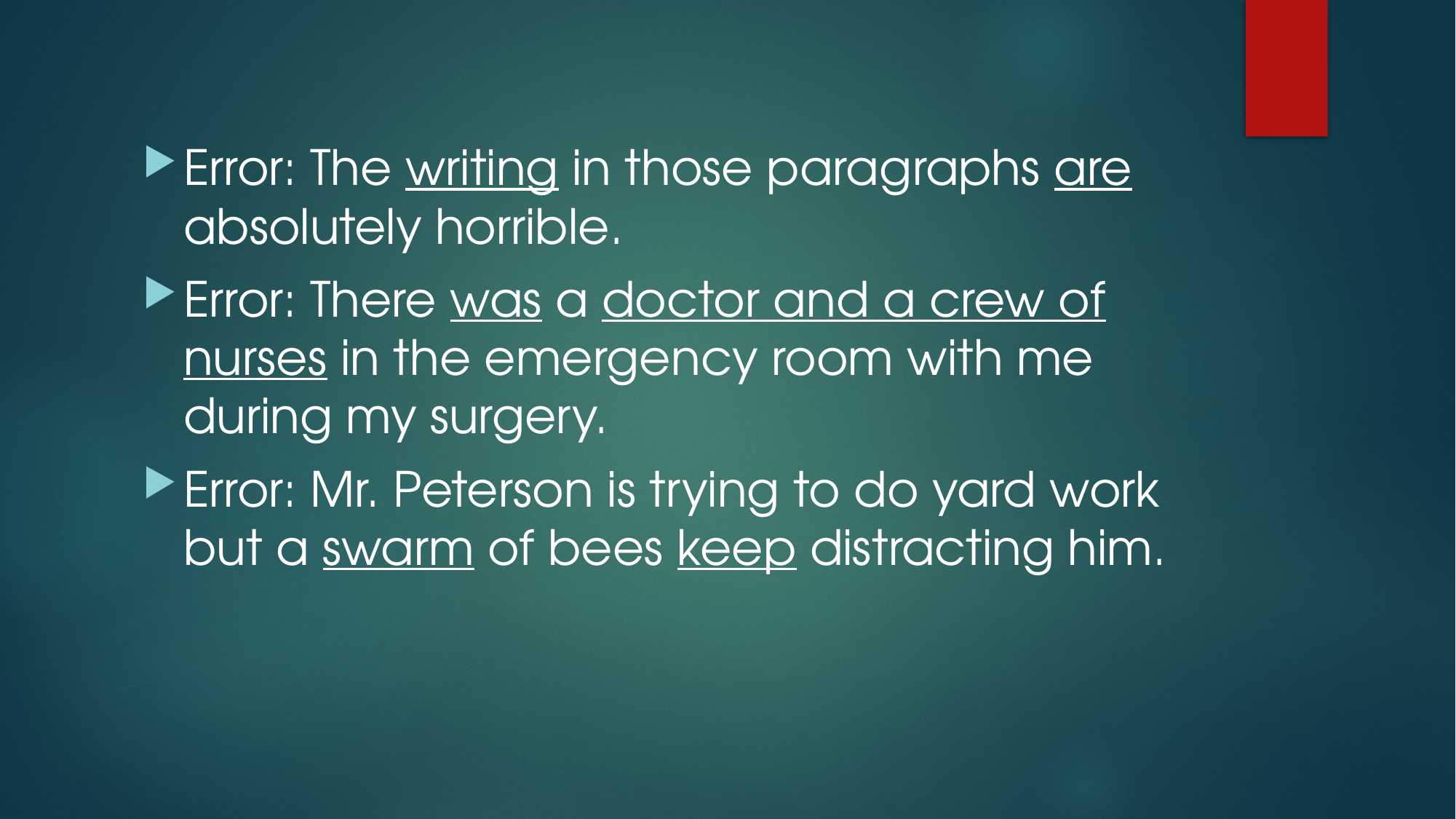

Error: The writing in those paragraphs are absolutely horrible.
Error: There was a doctor and a crew of nurses in the emergency room with me during my surgery.
Error: Mr. Peterson is trying to do yard work but a swarm of bees keep distracting him.